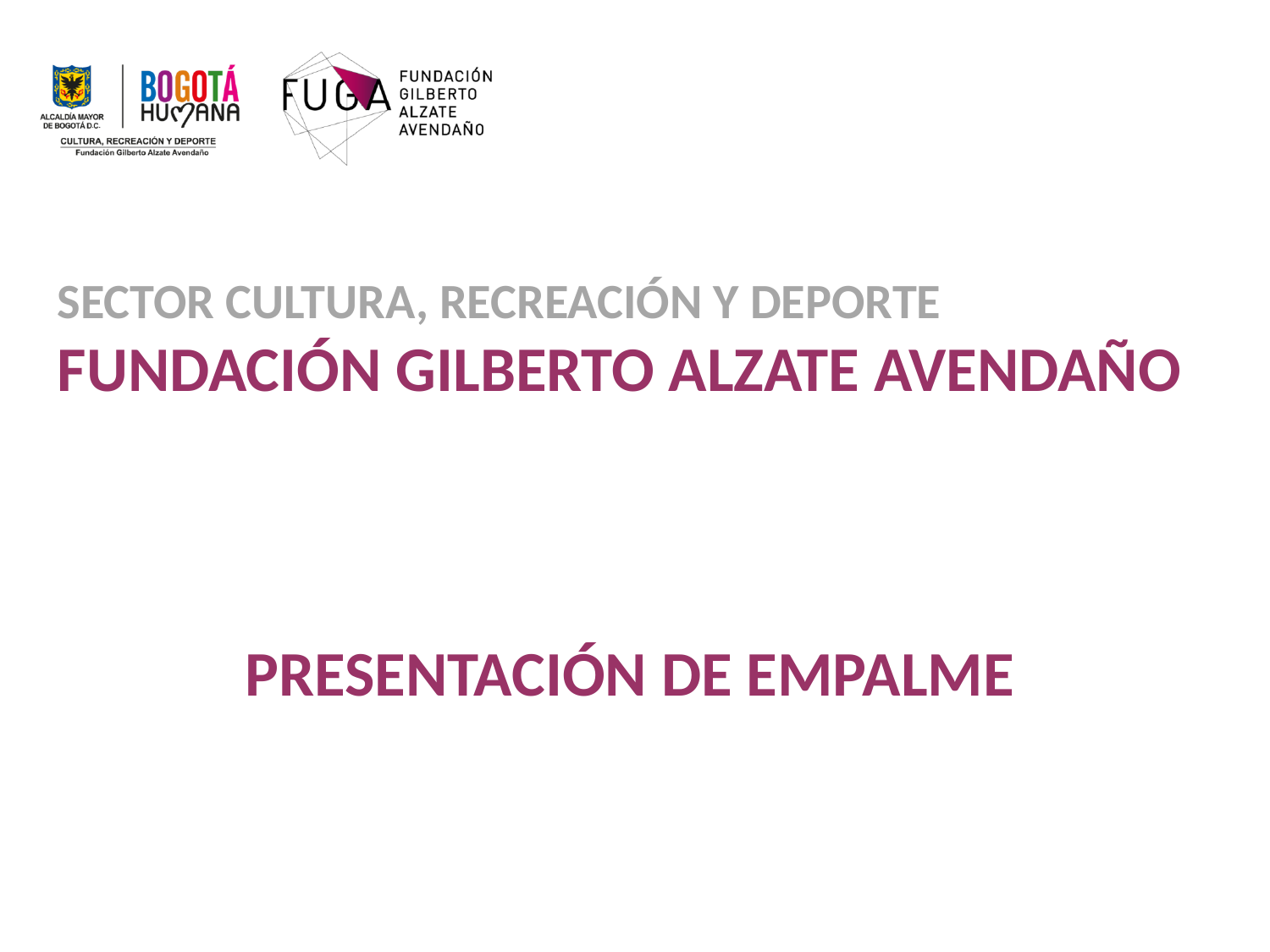

SECTOR CULTURA, RECREACIÓN Y DEPORTE
FUNDACIÓN GILBERTO ALZATE AVENDAÑO

PRESENTACIÓN DE EMPALME